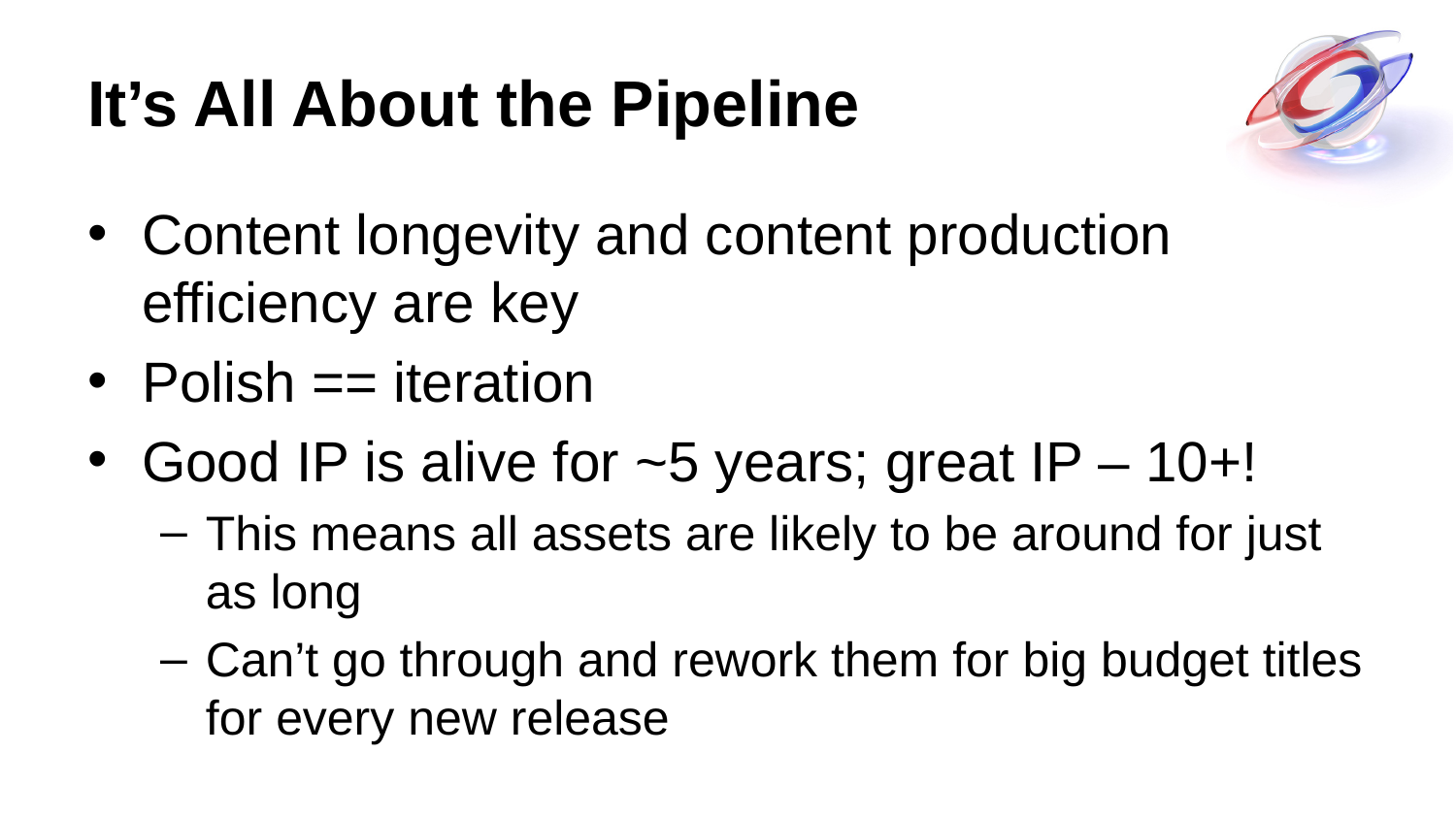

# It’s All About the Pipeline
Content longevity and content production efficiency are key
Polish == iteration
Good IP is alive for ~5 years; great IP – 10+!
This means all assets are likely to be around for just as long
Can’t go through and rework them for big budget titles for every new release